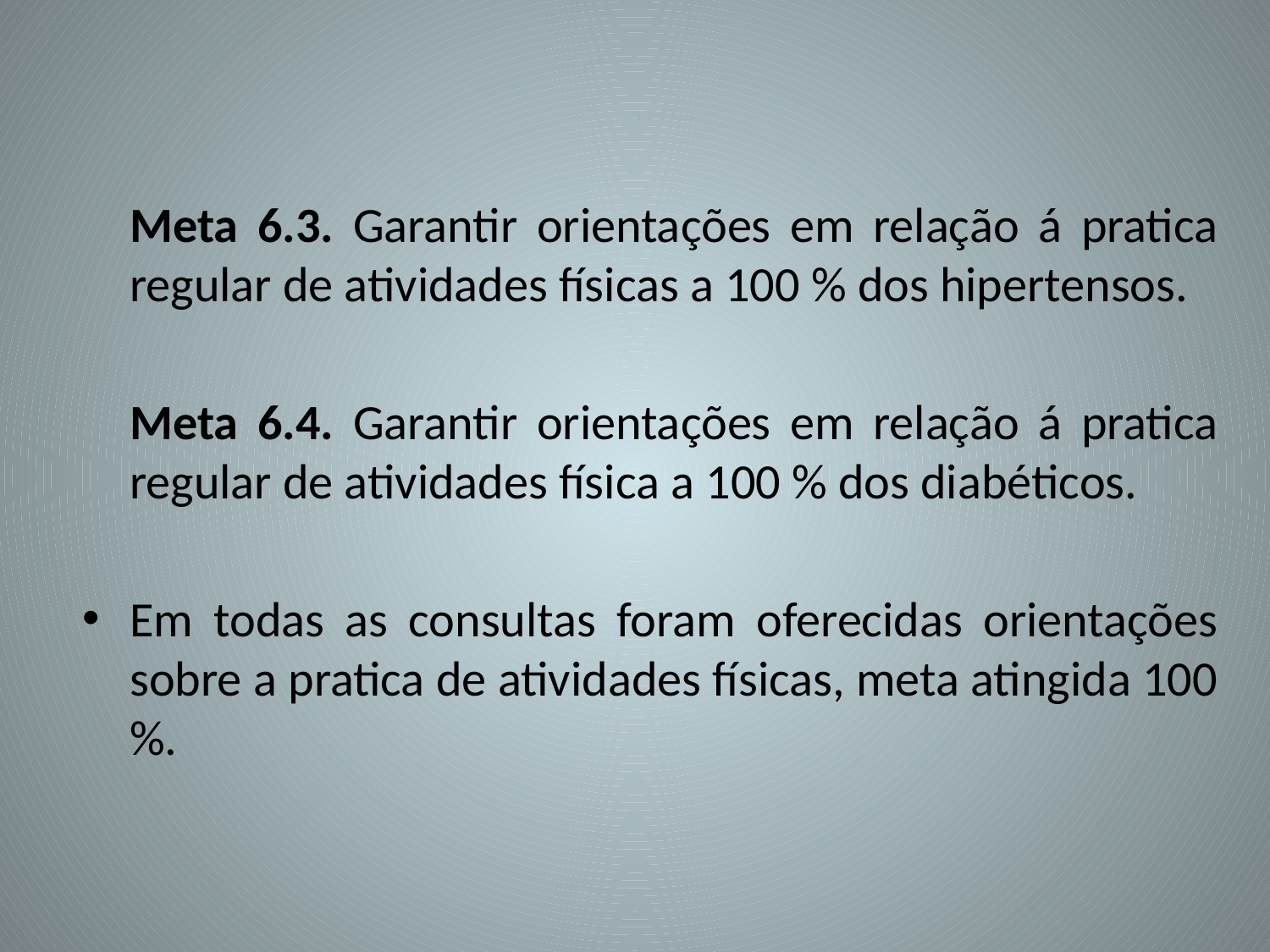

#

	Meta 6.3. Garantir orientações em relação á pratica regular de atividades físicas a 100 % dos hipertensos.

	Meta 6.4. Garantir orientações em relação á pratica regular de atividades física a 100 % dos diabéticos.

Em todas as consultas foram oferecidas orientações sobre a pratica de atividades físicas, meta atingida 100 %.